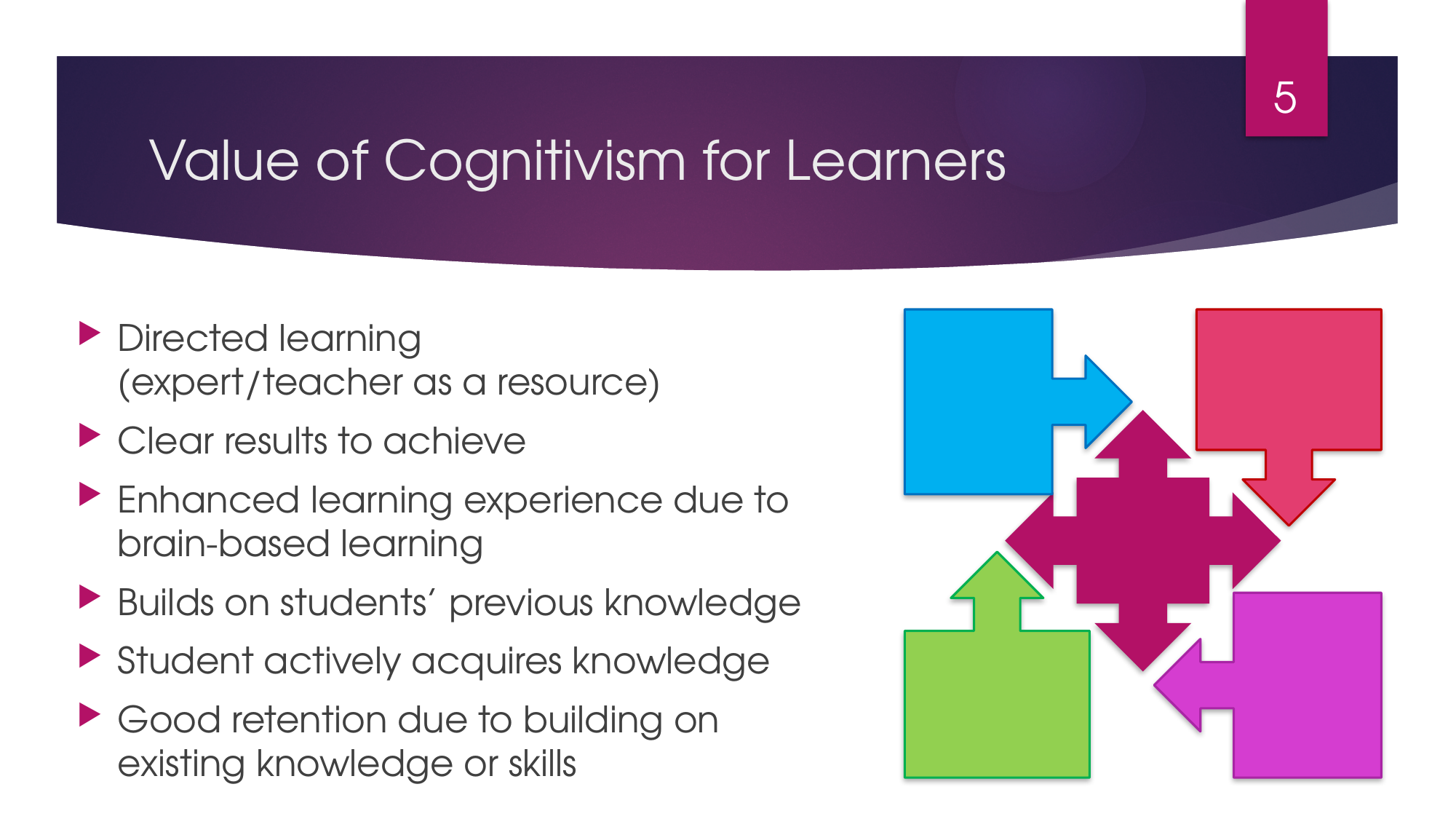

5
# Value of Cognitivism for Learners
Directed learning
(expert/teacher as a resource)
Clear results to achieve
Enhanced learning experience due to brain-based learning
Builds on students’ previous knowledge
Student actively acquires knowledge
Good retention due to building on existing knowledge or skills